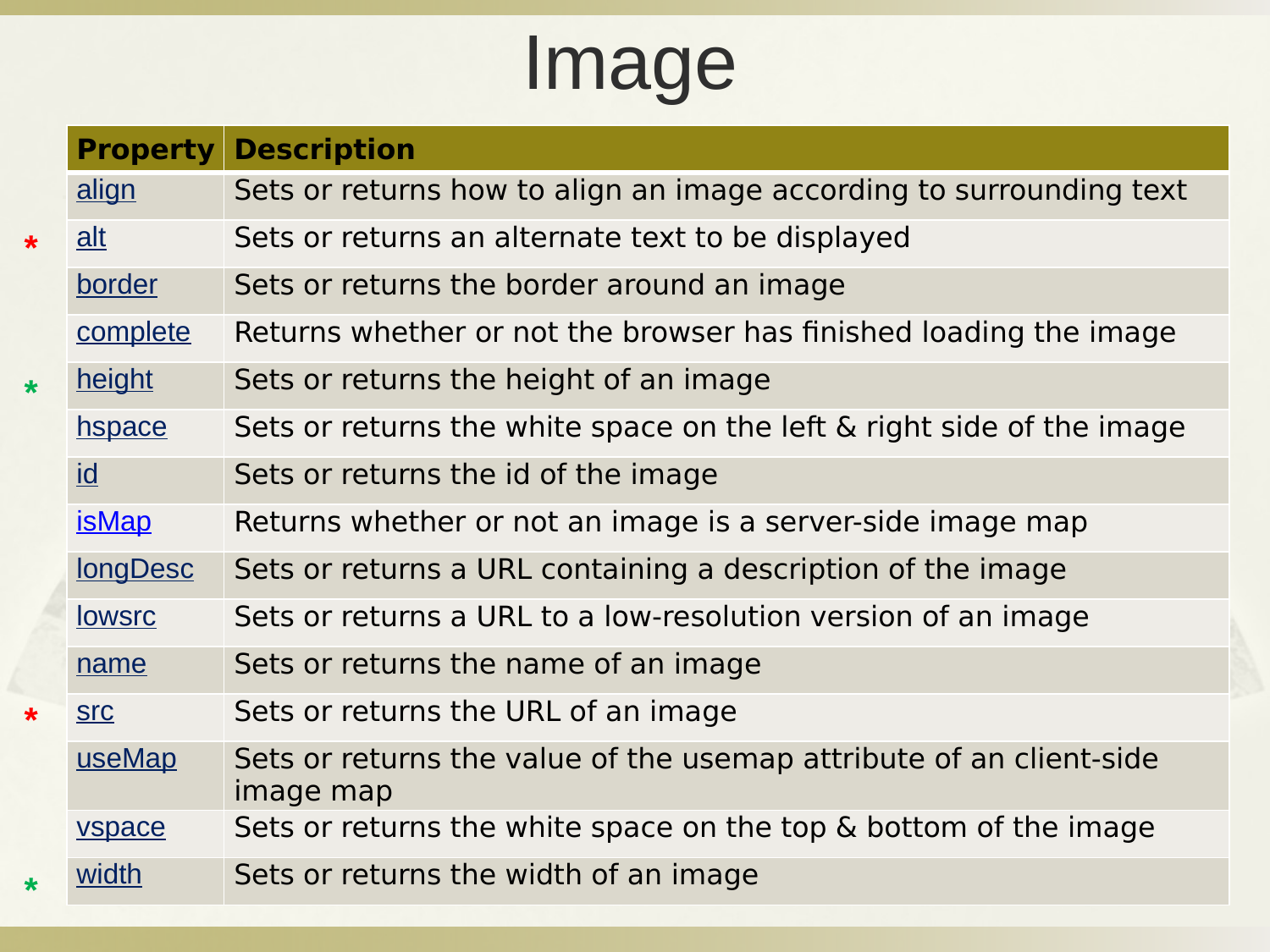

# Image
| Property | Description |
| --- | --- |
| align | Sets or returns how to align an image according to surrounding text |
| alt | Sets or returns an alternate text to be displayed |
| border | Sets or returns the border around an image |
| complete | Returns whether or not the browser has finished loading the image |
| height | Sets or returns the height of an image |
| hspace | Sets or returns the white space on the left & right side of the image |
| id | Sets or returns the id of the image |
| isMap | Returns whether or not an image is a server-side image map |
| longDesc | Sets or returns a URL containing a description of the image |
| lowsrc | Sets or returns a URL to a low-resolution version of an image |
| name | Sets or returns the name of an image |
| src | Sets or returns the URL of an image |
| useMap | Sets or returns the value of the usemap attribute of an client-side image map |
| vspace | Sets or returns the white space on the top & bottom of the image |
| width | Sets or returns the width of an image |
*
*
*
*